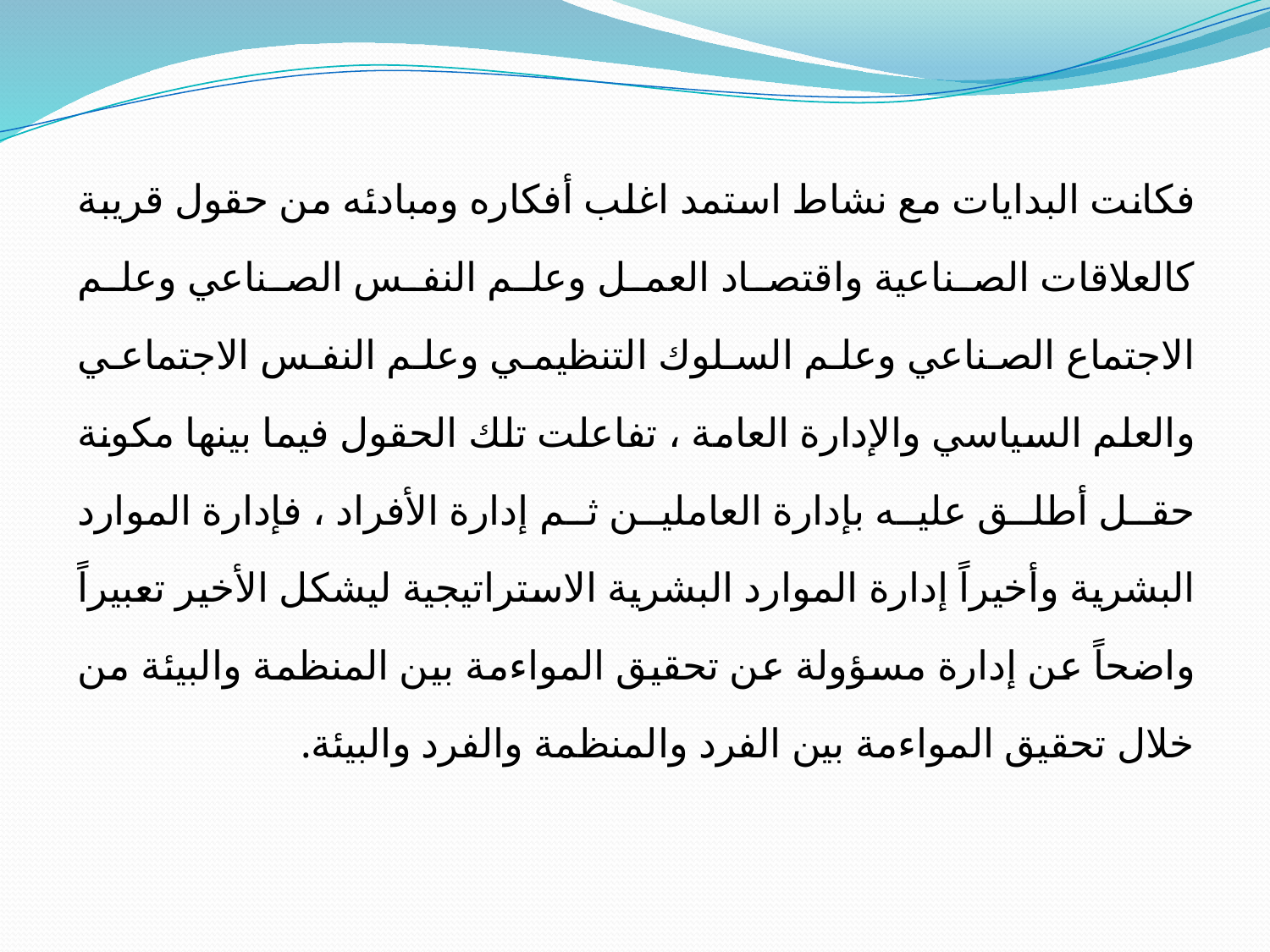

فكانت البدايات مع نشاط استمد اغلب أفكاره ومبادئه من حقول قريبة كالعلاقات الصناعية واقتصاد العمل وعلم النفس الصناعي وعلم الاجتماع الصناعي وعلم السلوك التنظيمي وعلم النفس الاجتماعي والعلم السياسي والإدارة العامة ، تفاعلت تلك الحقول فيما بينها مكونة حقل أطلق عليه بإدارة العاملين ثم إدارة الأفراد ، فإدارة الموارد البشرية وأخيراً إدارة الموارد البشرية الاستراتيجية ليشكل الأخير تعبيراً واضحاً عن إدارة مسؤولة عن تحقيق المواءمة بين المنظمة والبيئة من خلال تحقيق المواءمة بين الفرد والمنظمة والفرد والبيئة.